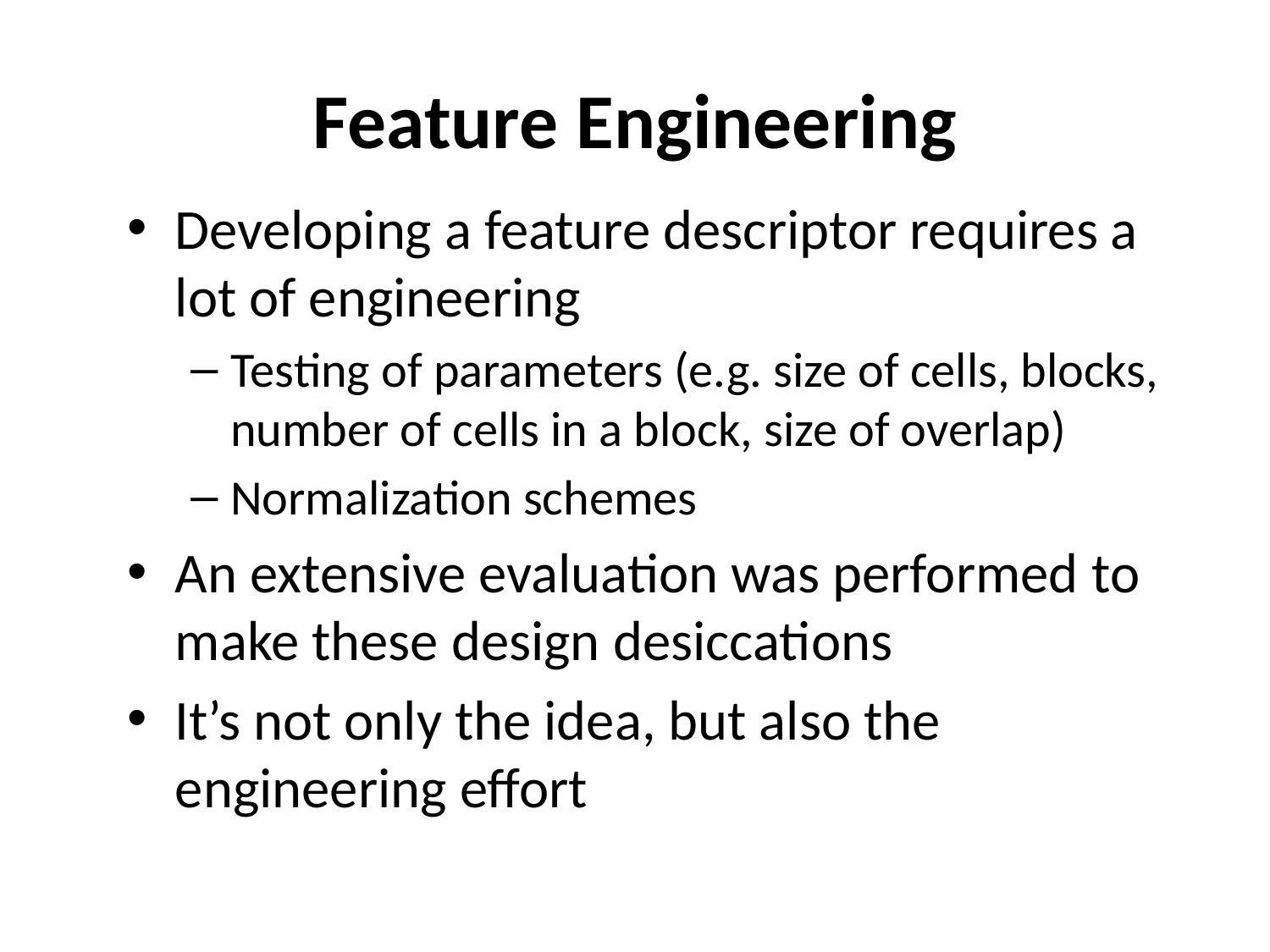

# Feature Engineering
Developing a feature descriptor requires a lot of engineering
Testing of parameters (e.g. size of cells, blocks, number of cells in a block, size of overlap)
Normalization schemes
An extensive evaluation was performed to make these design desiccations
It’s not only the idea, but also the engineering effort